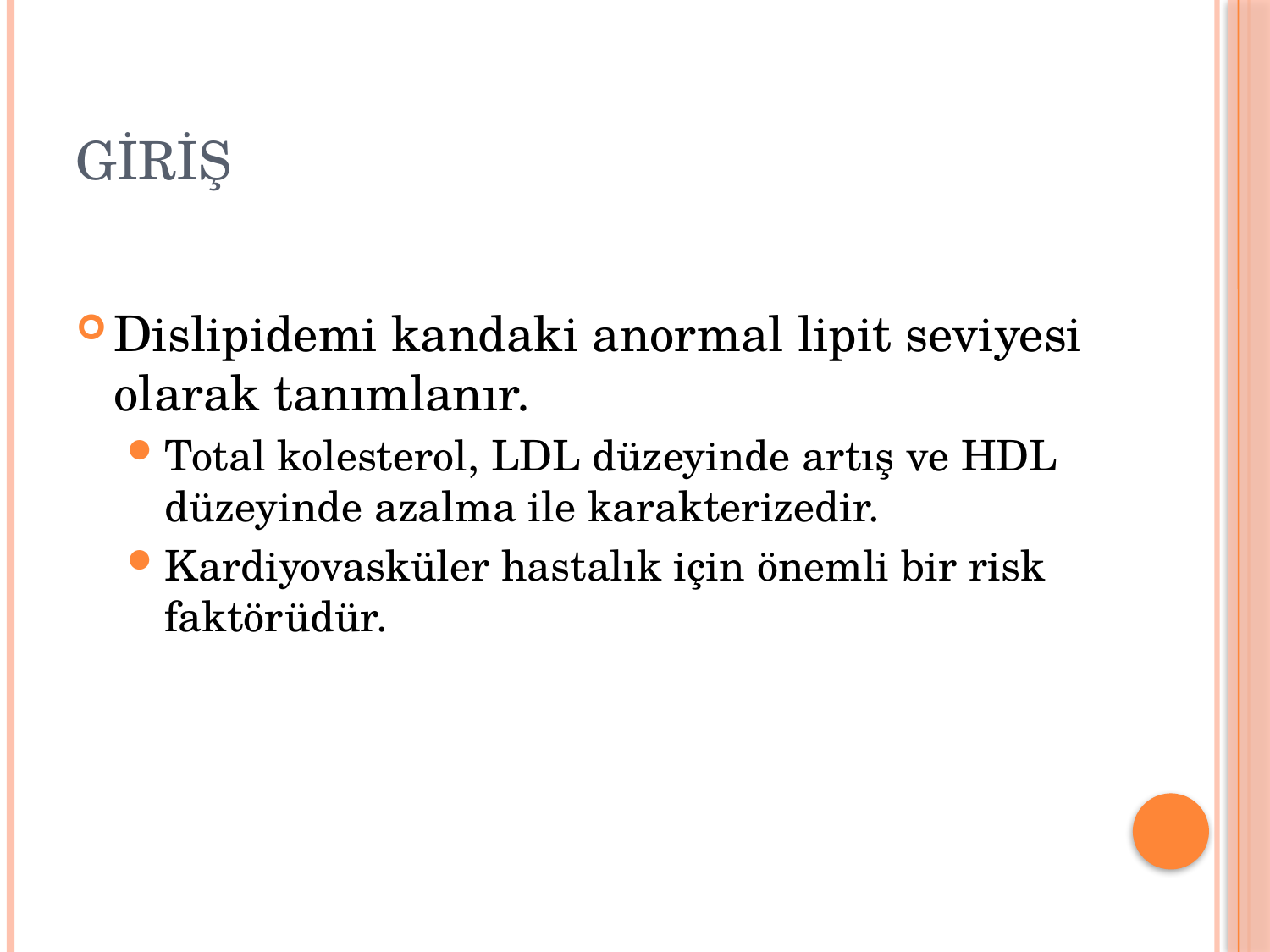

# GİRİŞ

Dislipidemi kandaki anormal lipit seviyesi olarak tanımlanır.
Total kolesterol, LDL düzeyinde artış ve HDL düzeyinde azalma ile karakterizedir.
Kardiyovasküler hastalık için önemli bir risk faktörüdür.